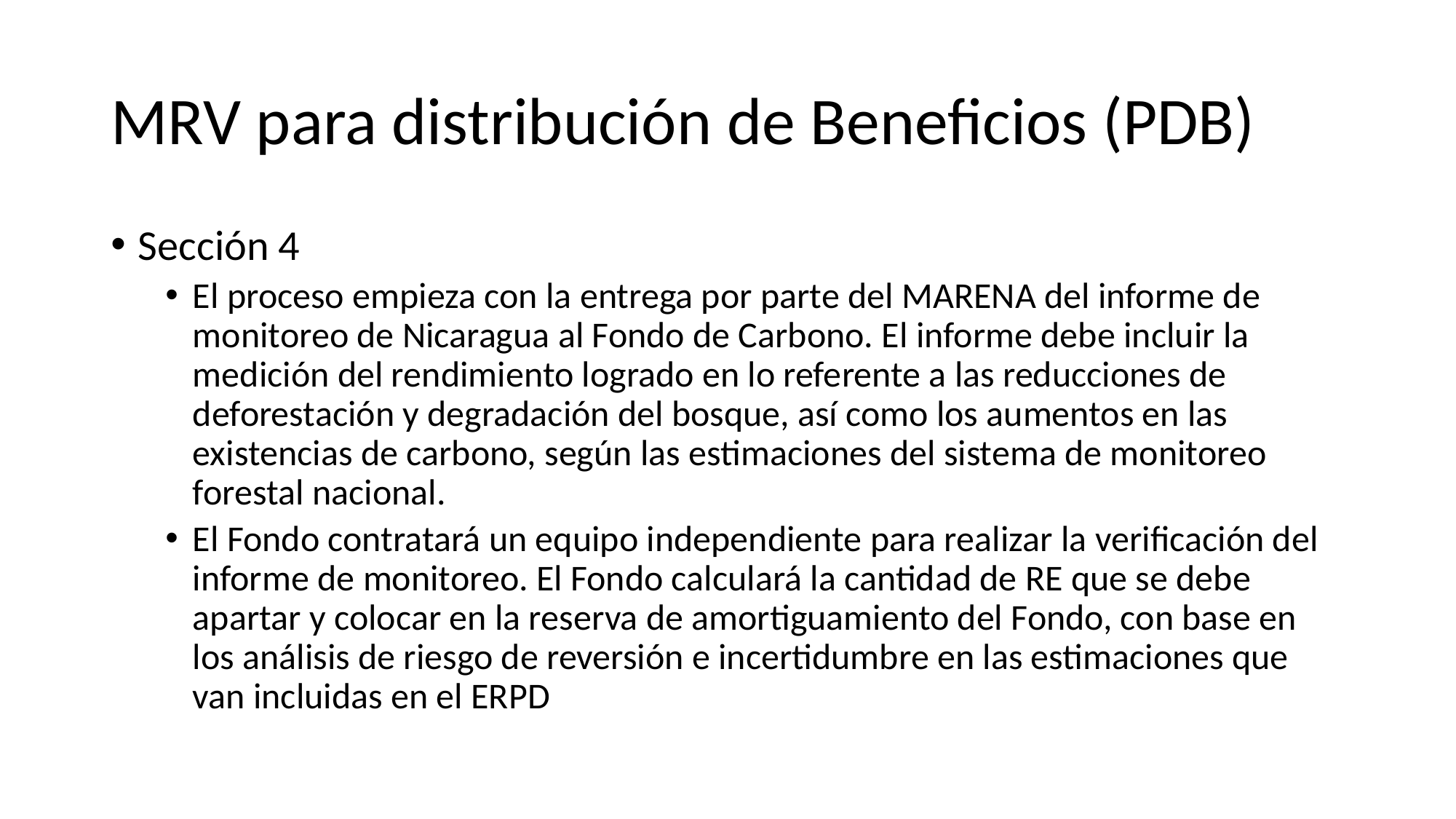

# MRV para distribución de Beneficios (PDB)
Sección 4
El proceso empieza con la entrega por parte del MARENA del informe de monitoreo de Nicaragua al Fondo de Carbono. El informe debe incluir la medición del rendimiento logrado en lo referente a las reducciones de deforestación y degradación del bosque, así como los aumentos en las existencias de carbono, según las estimaciones del sistema de monitoreo forestal nacional.
El Fondo contratará un equipo independiente para realizar la verificación del informe de monitoreo. El Fondo calculará la cantidad de RE que se debe apartar y colocar en la reserva de amortiguamiento del Fondo, con base en los análisis de riesgo de reversión e incertidumbre en las estimaciones que van incluidas en el ERPD